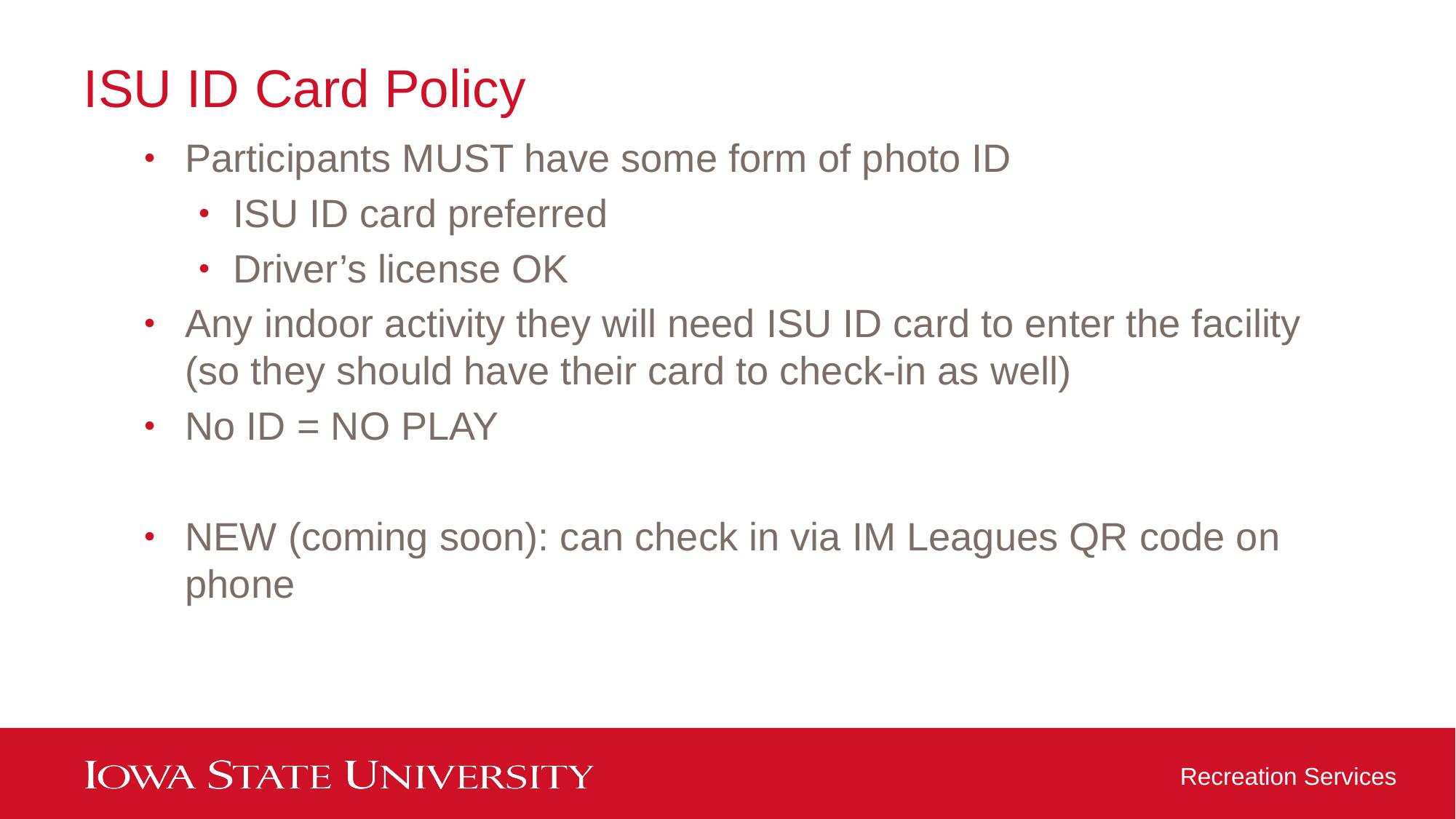

# ISU ID Card Policy
Participants MUST have some form of photo ID
ISU ID card preferred
Driver’s license OK
Any indoor activity they will need ISU ID card to enter the facility (so they should have their card to check-in as well)
No ID = NO PLAY

NEW (coming soon): can check in via IM Leagues QR code on phone